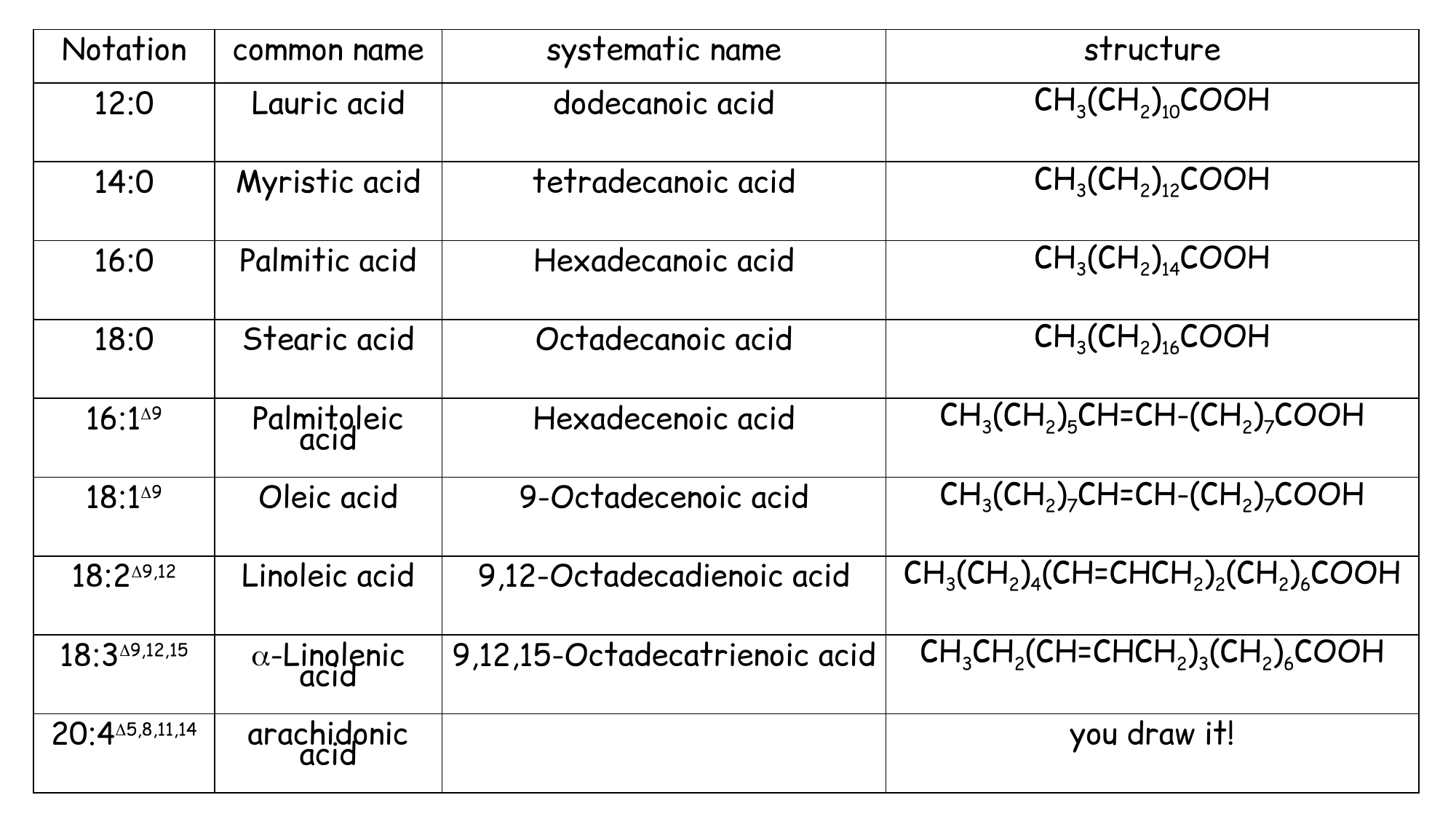

| Notation | common name | systematic name | structure |
| --- | --- | --- | --- |
| 12:0 | Lauric acid | dodecanoic acid | CH3(CH2)10COOH |
| 14:0 | Myristic acid | tetradecanoic acid | CH3(CH2)12COOH |
| 16:0 | Palmitic acid | Hexadecanoic acid | CH3(CH2)14COOH |
| 18:0 | Stearic acid | Octadecanoic acid | CH3(CH2)16COOH |
| 16:1Δ9 | Palmitoleic acid | Hexadecenoic acid | CH3(CH2)5CH=CH-(CH2)7COOH |
| 18:1Δ9 | Oleic acid | 9-Octadecenoic acid | CH3(CH2)7CH=CH-(CH2)7COOH |
| 18:2Δ9,12 | Linoleic acid | 9,12-Octadecadienoic acid | CH3(CH2)4(CH=CHCH2)2(CH2)6COOH |
| 18:3Δ9,12,15 | α-Linolenic acid | 9,12,15-Octadecatrienoic acid | CH3CH2(CH=CHCH2)3(CH2)6COOH |
| 20:4Δ5,8,11,14 | arachidonic acid |  | you draw it! |